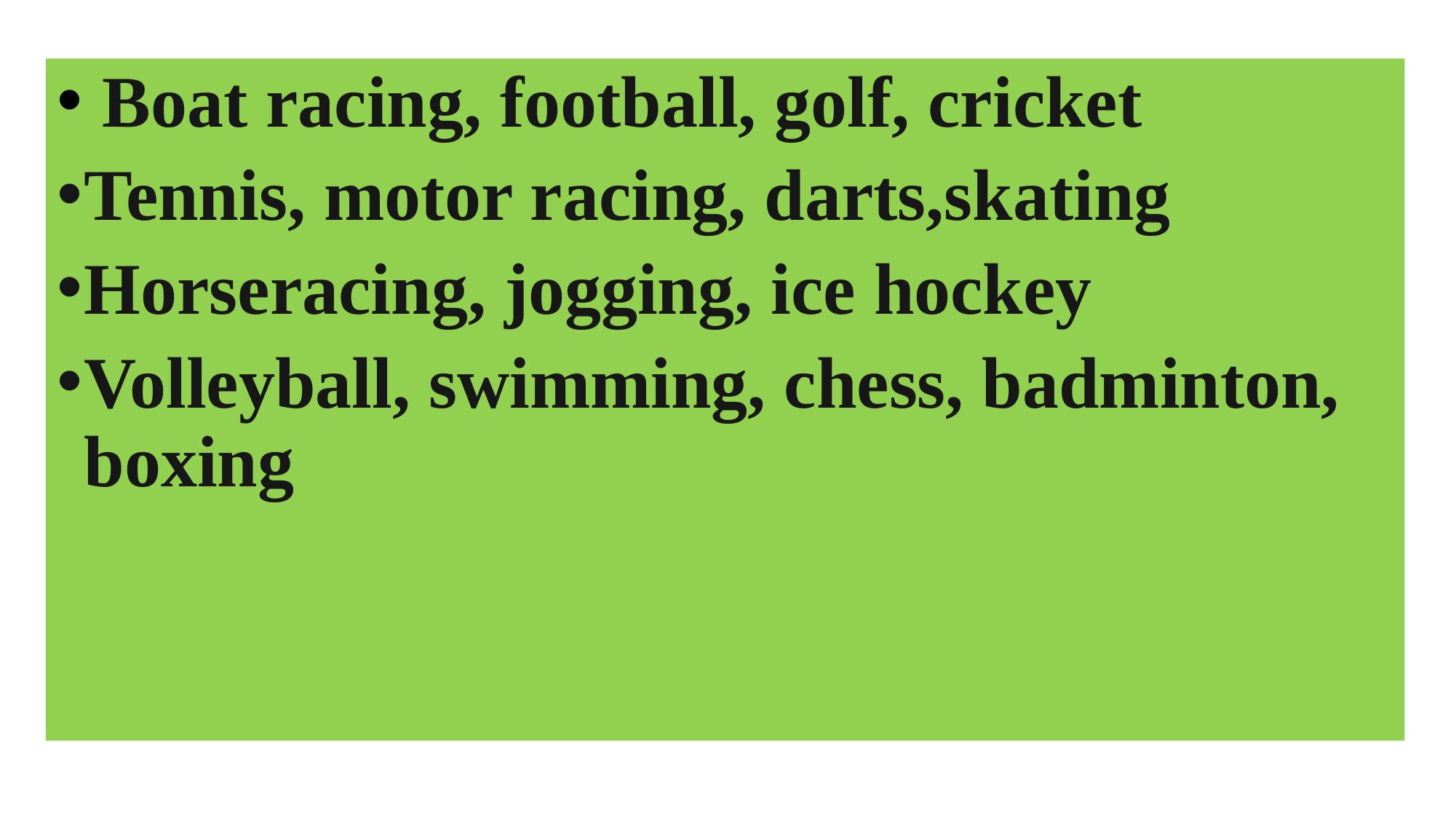

#
 Boat racing, football, golf, cricket
Tennis, motor racing, darts,skating
Horseracing, jogging, ice hockey
Volleyball, swimming, chess, badminton, boxing